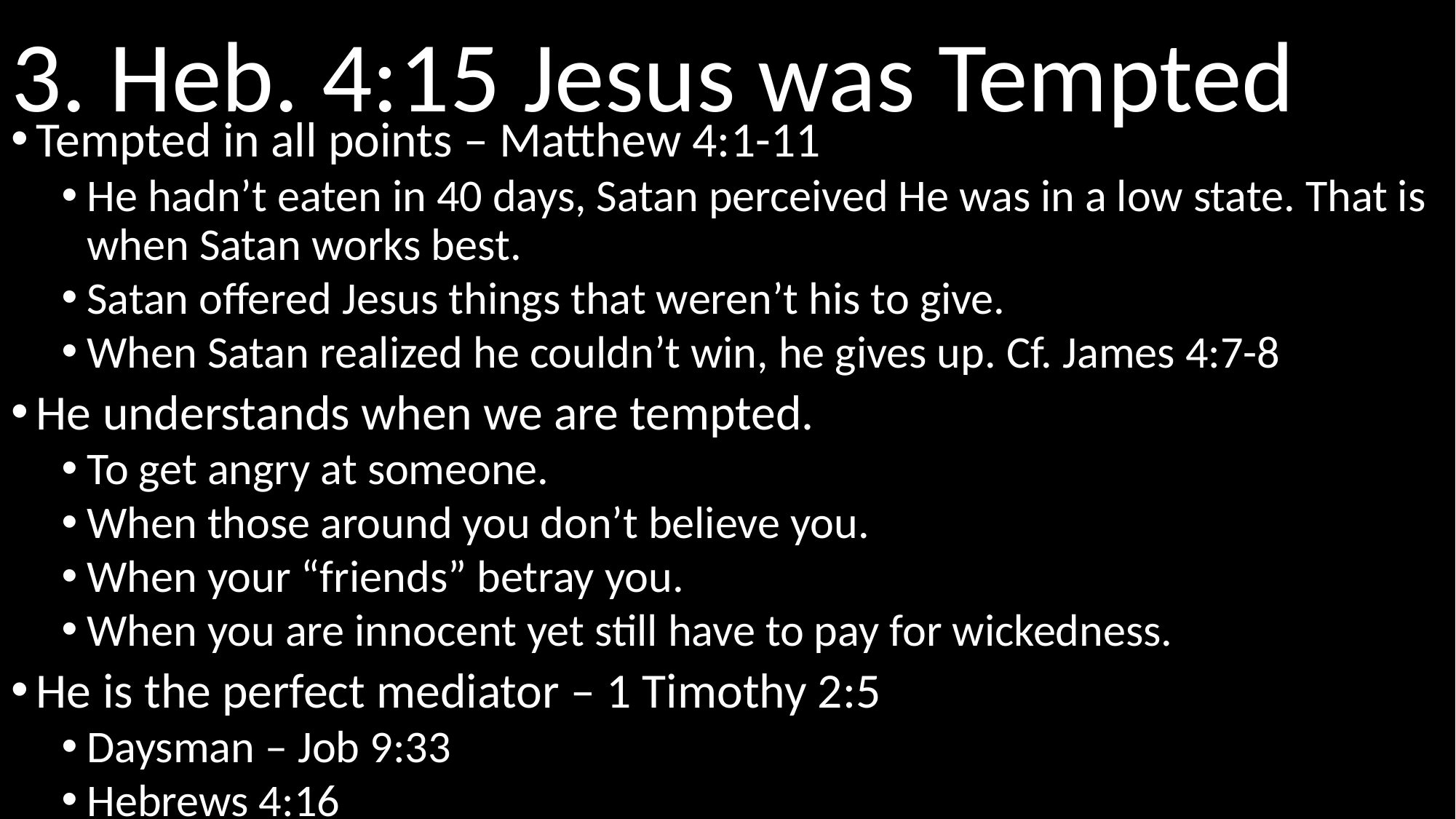

# 3. Heb. 4:15 Jesus was Tempted
Tempted in all points – Matthew 4:1-11
He hadn’t eaten in 40 days, Satan perceived He was in a low state. That is when Satan works best.
Satan offered Jesus things that weren’t his to give.
When Satan realized he couldn’t win, he gives up. Cf. James 4:7-8
He understands when we are tempted.
To get angry at someone.
When those around you don’t believe you.
When your “friends” betray you.
When you are innocent yet still have to pay for wickedness.
He is the perfect mediator – 1 Timothy 2:5
Daysman – Job 9:33
Hebrews 4:16
Do you think “W.W.J.D.?” when you are facing temptation?